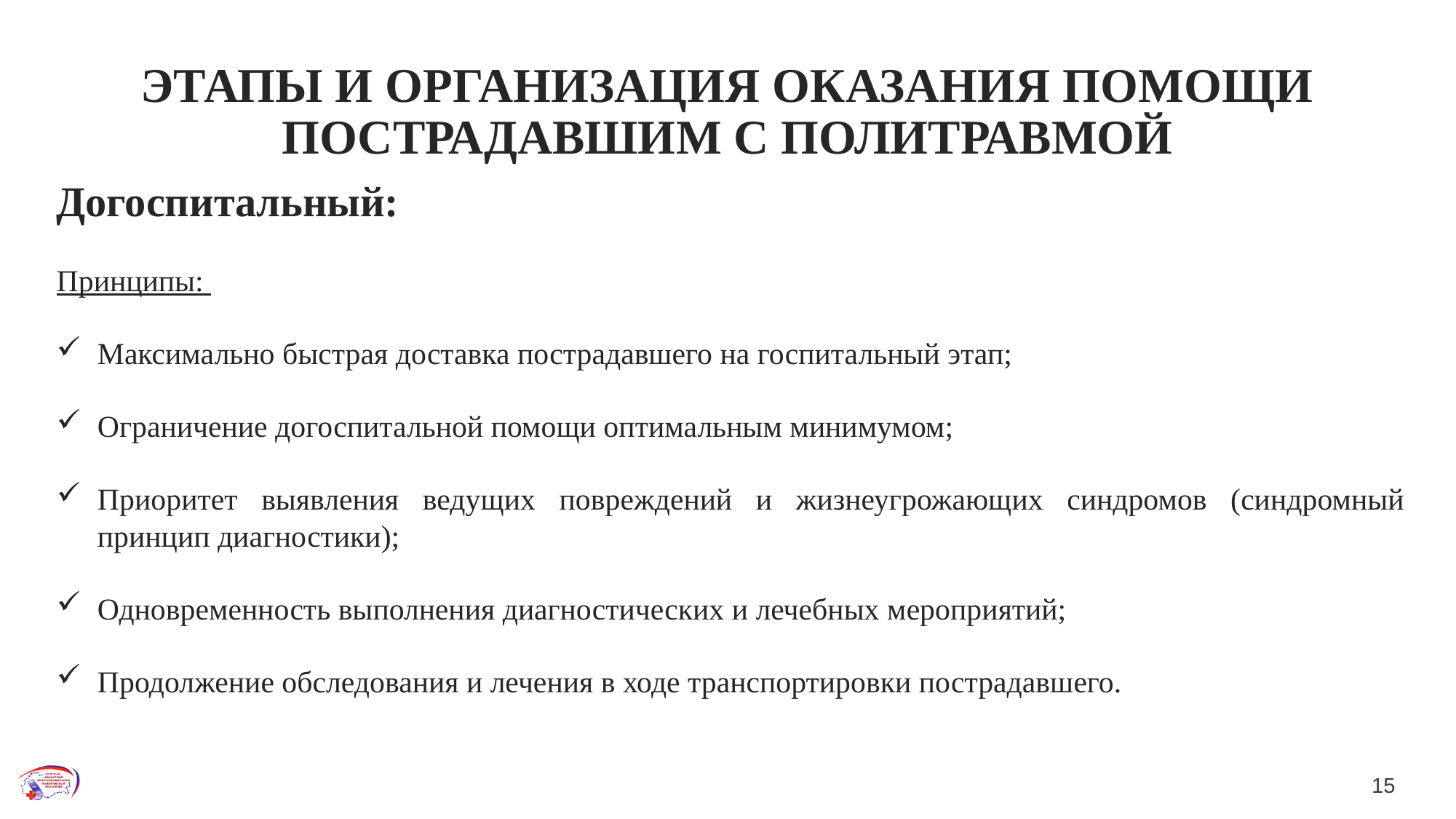

# ЭТАПЫ И ОРГАНИЗАЦИЯ ОКАЗАНИЯ ПОМОЩИ ПОСТРАДАВШИМ С ПОЛИТРАВМОЙ

Догоспитальный:

Принципы:

Максимально быстрая доставка пострадавшего на госпитальный этап;

Ограничение догоспитальной помощи оптимальным минимумом;

Приоритет выявления ведущих повреждений и жизнеугрожающих синдромов (синдромный принцип диагностики);

Одновременность выполнения диагностических и лечебных мероприятий;

Продолжение обследования и лечения в ходе транспортировки пострадавшего.